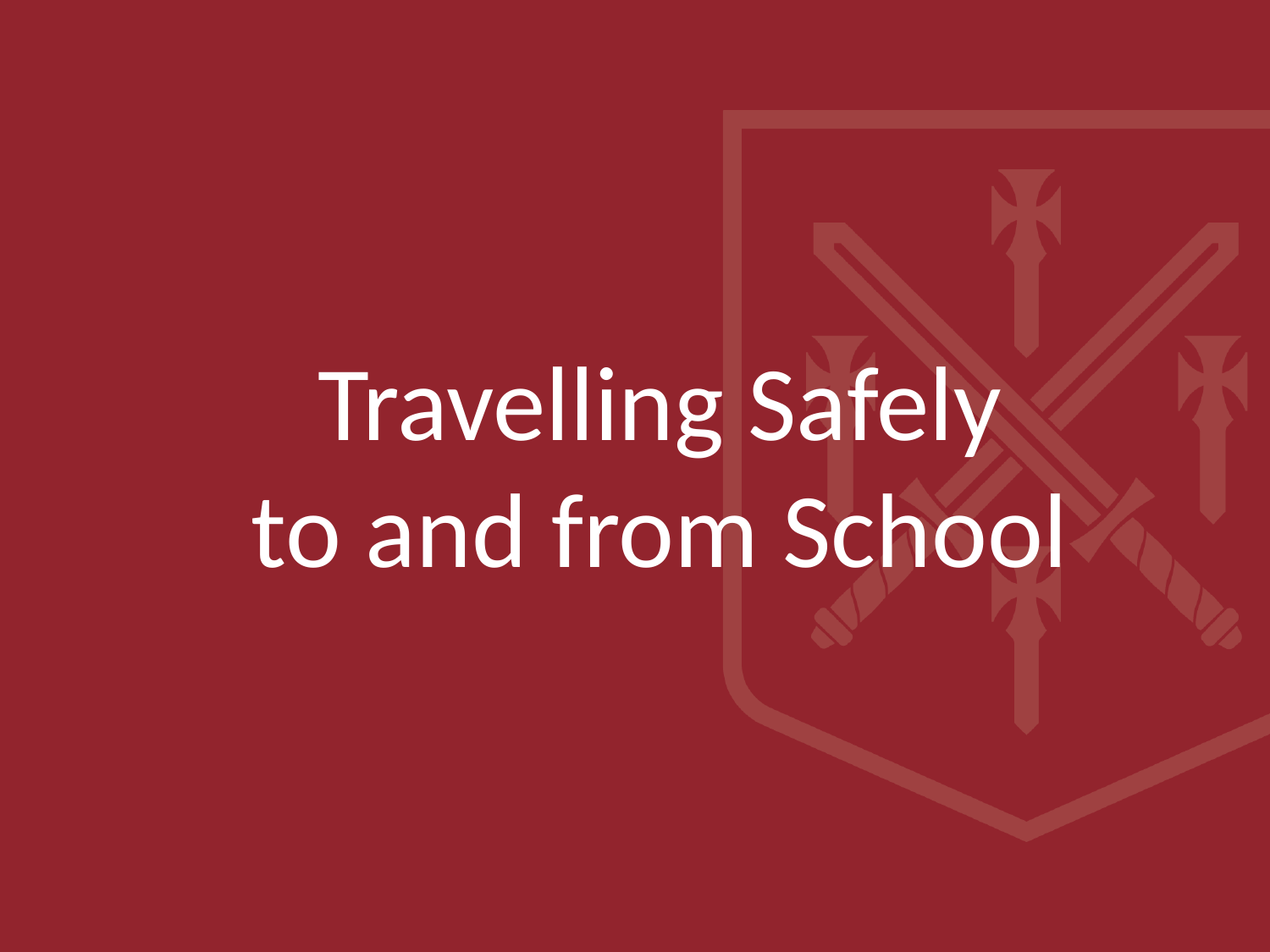

# Travelling Safely to and from School